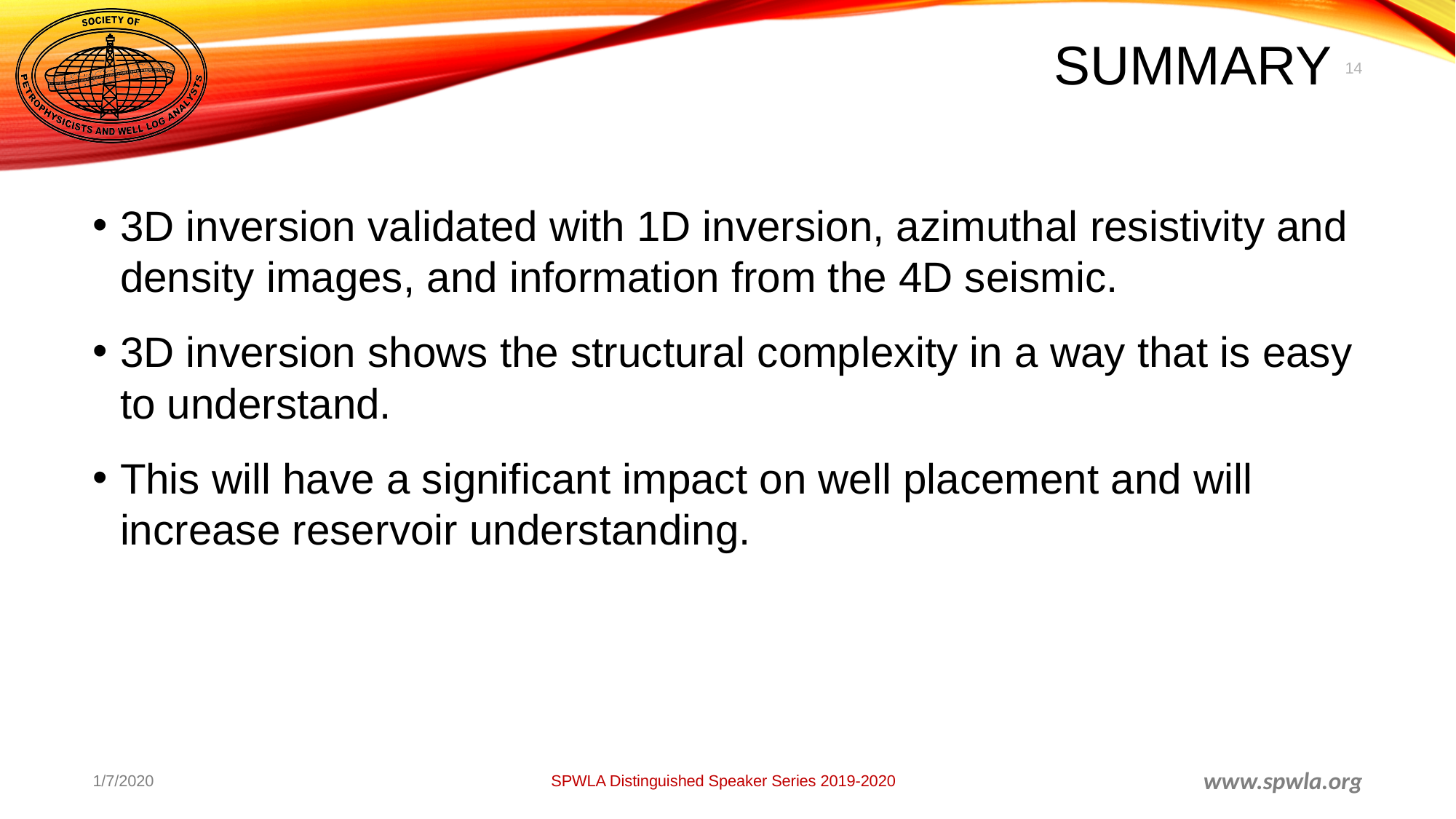

# Summary
14
3D inversion validated with 1D inversion, azimuthal resistivity and density images, and information from the 4D seismic.
3D inversion shows the structural complexity in a way that is easy to understand.
This will have a significant impact on well placement and will increase reservoir understanding.

1/7/2020